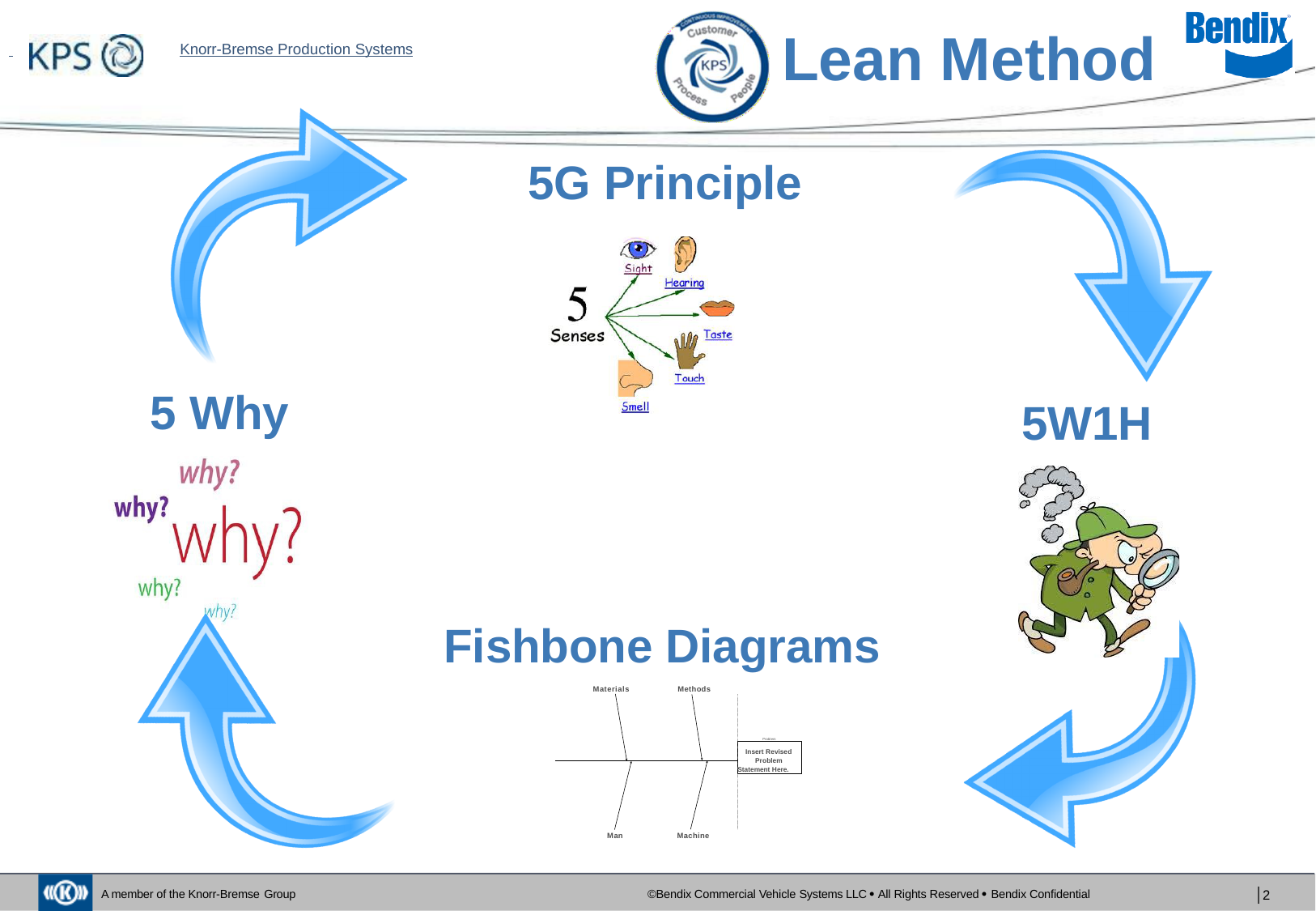

# Lean Method

 	Knorr-Bremse Production Systems

5G Principle

5 Why
5W1H

Fishbone Diagrams
Materials	Methods

Problem
Insert Revised  Problem
Statement Here.

Man
Machine
©Bendix Commercial Vehicle Systems LLC • All Rights Reserved • Bendix Confidential
│2
A member of the Knorr-Bremse Group